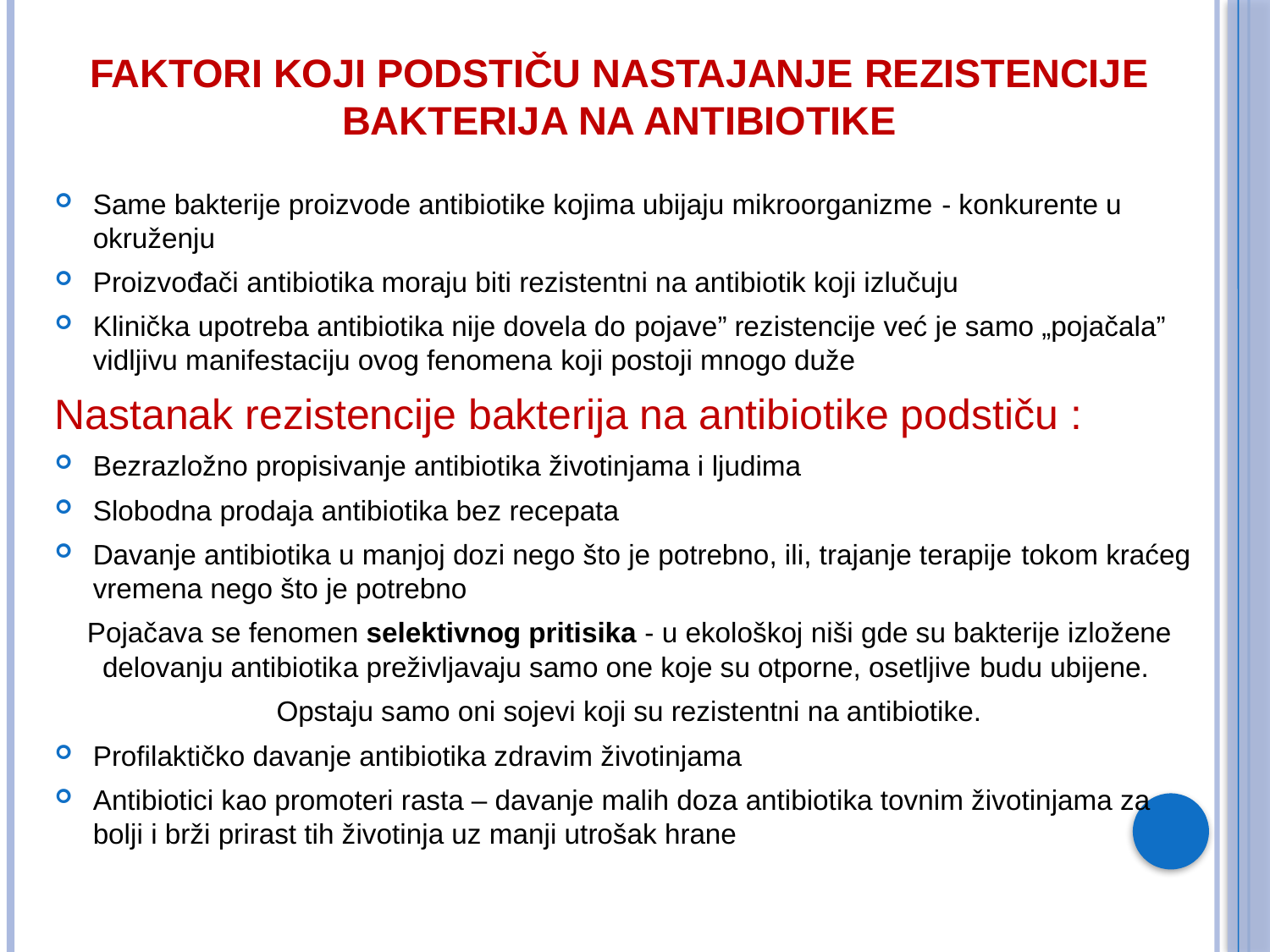

# Faktori koji podstiču nastajanje rezistencije bakterija na antibiotike
Same bakterije proizvode antibiotike kojima ubijaju mikroorganizme - konkurente u okruženju
Proizvođači antibiotika moraju biti rezistentni na antibiotik koji izlučuju
Klinička upotreba antibiotika nije dovela do pojave” rezistencije već je samo „pojačala” vidljivu manifestaciju ovog fenomena koji postoji mnogo duže
Nastanak rezistencije bakterija na antibiotike podstiču :
Bezrazložno propisivanje antibiotika životinjama i ljudima
Slobodna prodaja antibiotika bez recepata
Davanje antibiotika u manjoj dozi nego što je potrebno, ili, trajanje terapije tokom kraćeg vremena nego što je potrebno
Pojačava se fenomen selektivnog pritisika - u ekološkoj niši gde su bakterije izložene delovanju antibiotika preživljavaju samo one koje su otporne, osetljive budu ubijene.
Opstaju samo oni sojevi koji su rezistentni na antibiotike.
Profilaktičko davanje antibiotika zdravim životinjama
Antibiotici kao promoteri rasta – davanje malih doza antibiotika tovnim životinjama za bolji i brži prirast tih životinja uz manji utrošak hrane